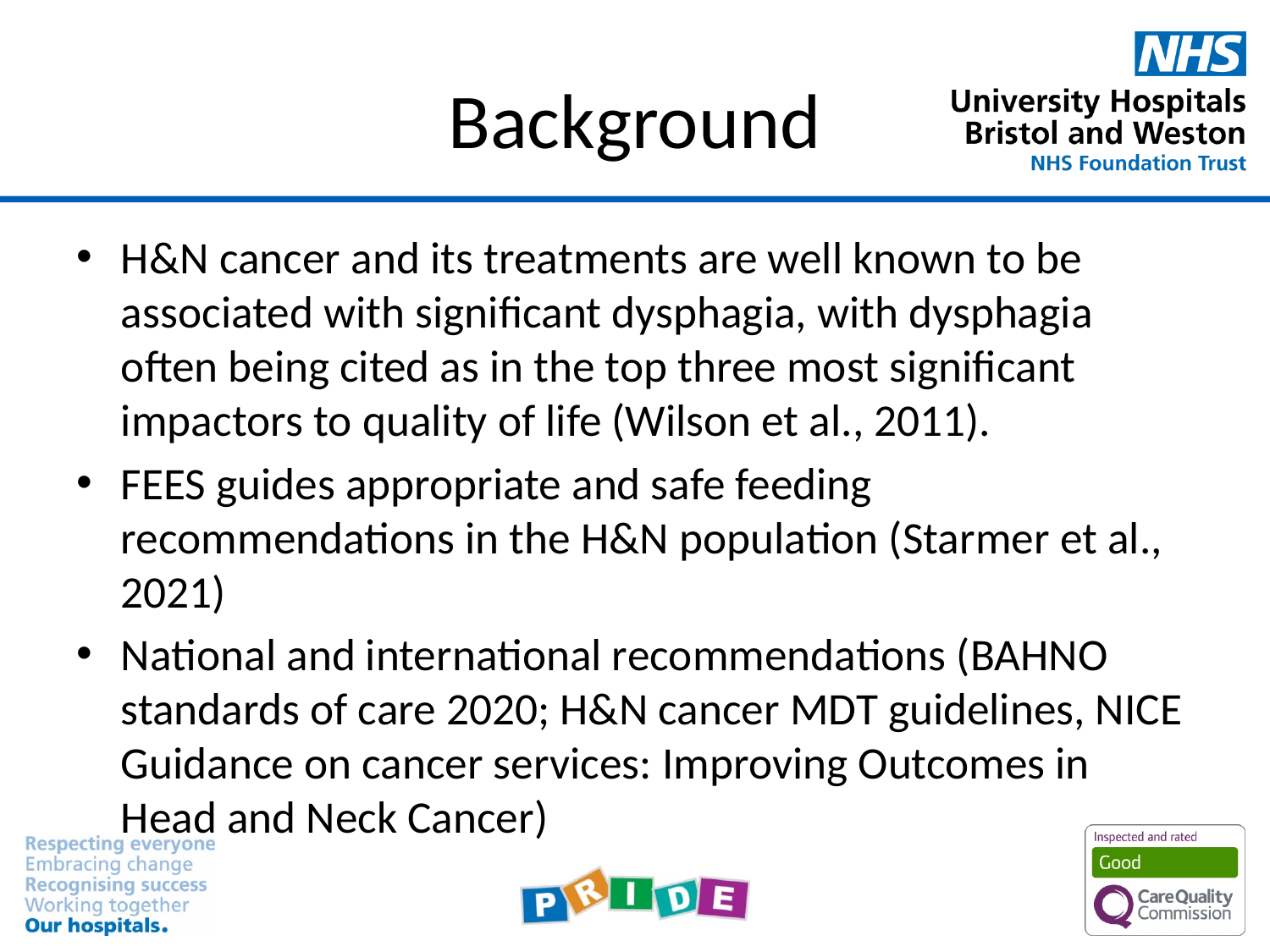

# Background
H&N cancer and its treatments are well known to be associated with significant dysphagia, with dysphagia often being cited as in the top three most significant impactors to quality of life (Wilson et al., 2011).
FEES guides appropriate and safe feeding recommendations in the H&N population (Starmer et al., 2021)
National and international recommendations (BAHNO standards of care 2020; H&N cancer MDT guidelines, NICE Guidance on cancer services: Improving Outcomes in Head and Neck Cancer)